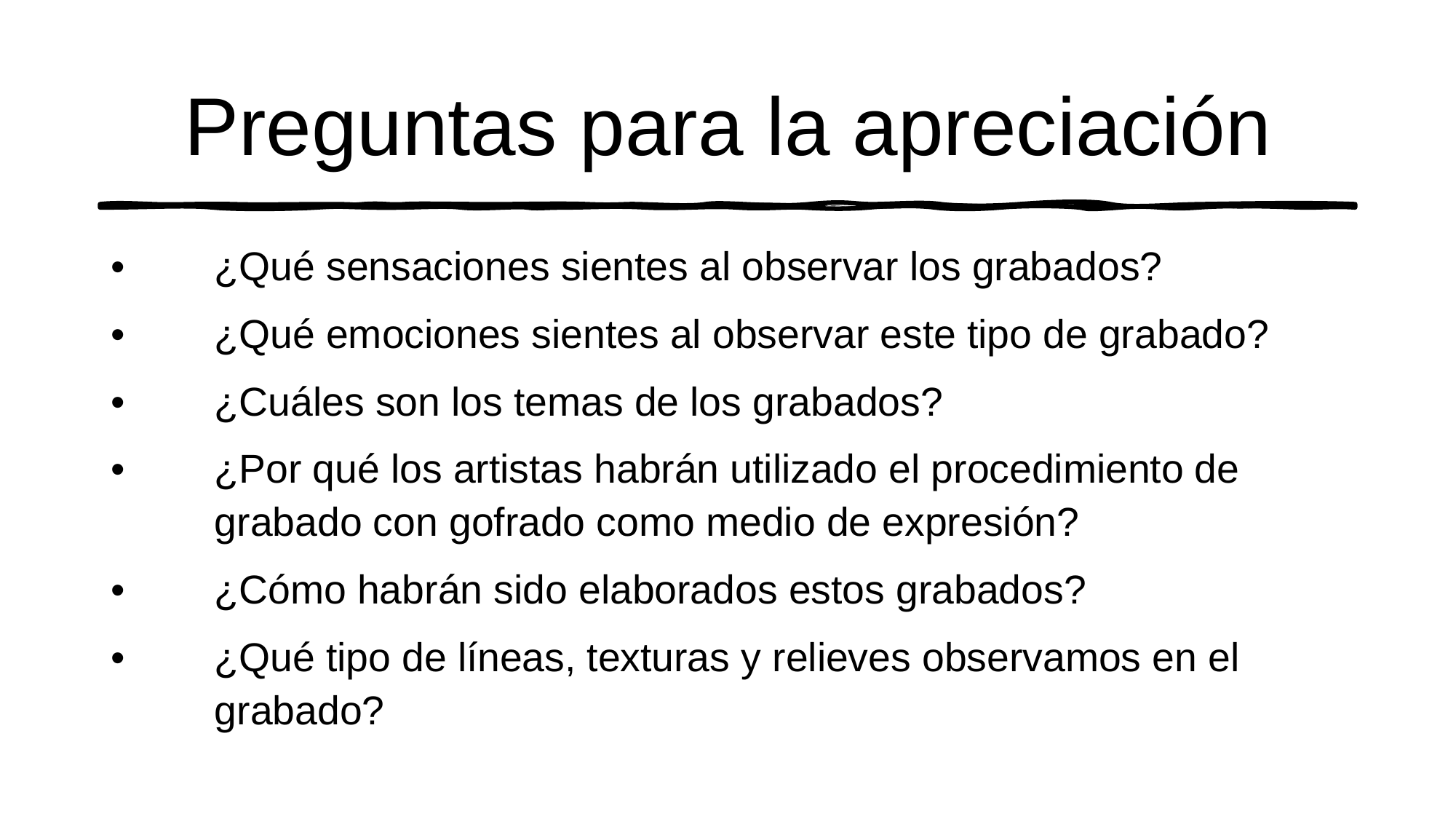

# Preguntas para la apreciación
•	¿Qué sensaciones sientes al observar los grabados?
•	¿Qué emociones sientes al observar este tipo de grabado?
•	¿Cuáles son los temas de los grabados?
•	¿Por qué los artistas habrán utilizado el procedimiento de 	grabado con gofrado como medio de expresión?
•	¿Cómo habrán sido elaborados estos grabados?
•	¿Qué tipo de líneas, texturas y relieves observamos en el 	grabado?